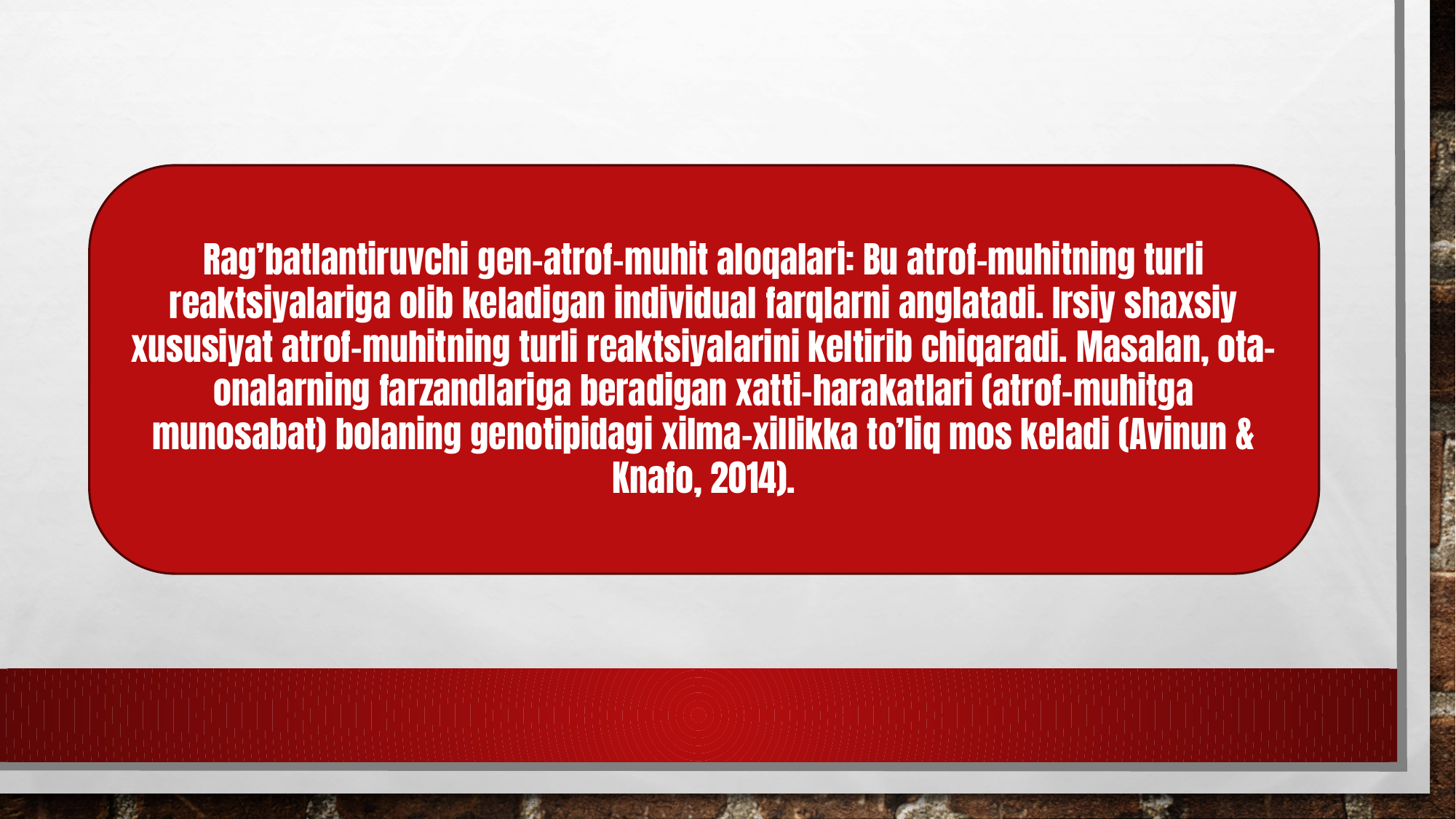

Rag’batlantiruvchi gen-atrof-muhit aloqalari: Bu atrof-muhitning turli reaktsiyalariga olib keladigan individual farqlarni anglatadi. Irsiy shaxsiy xususiyat atrof-muhitning turli reaktsiyalarini keltirib chiqaradi. Masalan, ota-onalarning farzandlariga beradigan xatti-harakatlari (atrof-muhitga munosabat) bolaning genotipidagi xilma-xillikka to’liq mos keladi (Avinun & Knafo, 2014).